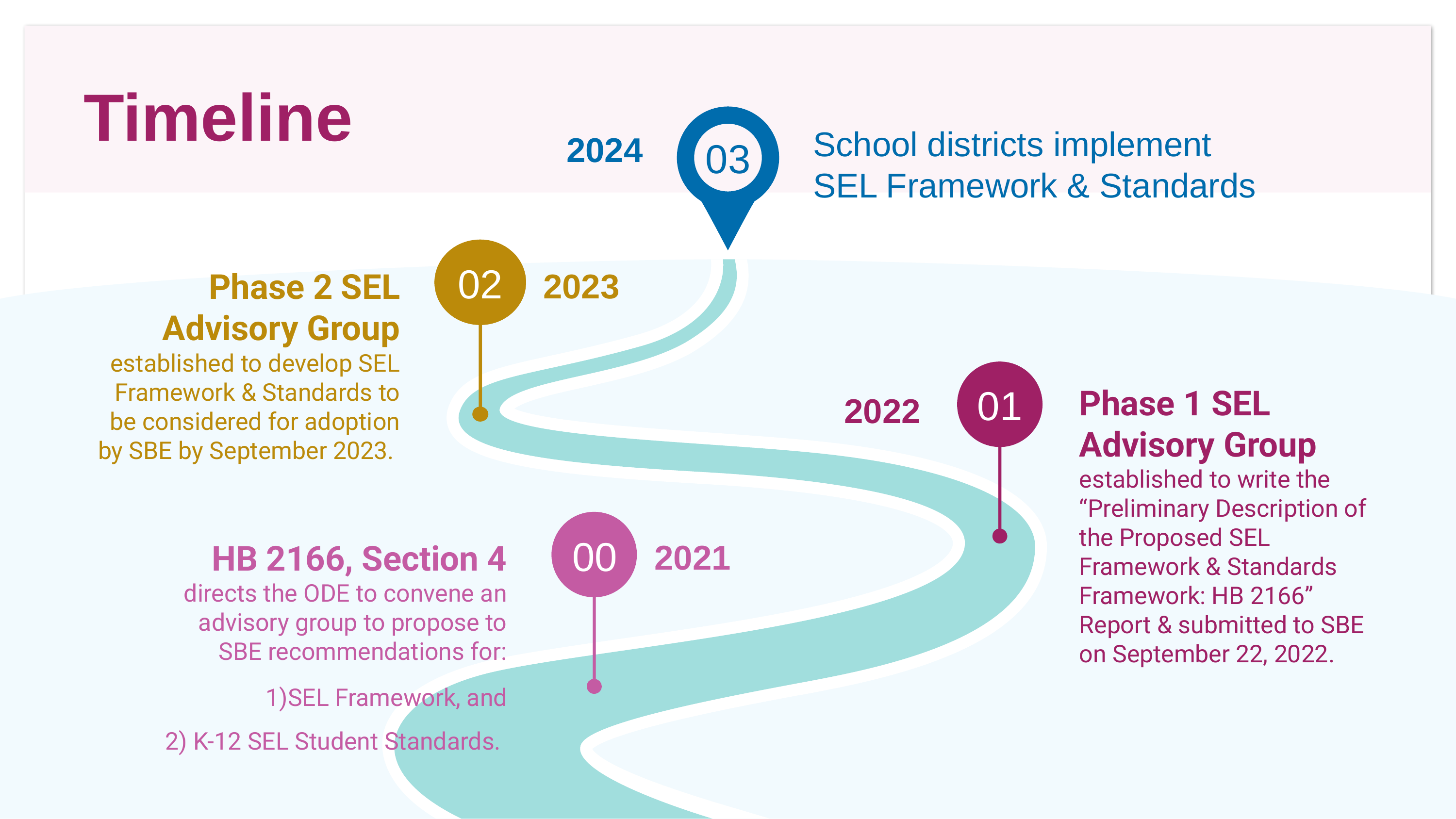

# Timeline

03
2024

School districts implement SEL Framework & Standards

02
 Phase 2 SEL Advisory Group established to develop SEL Framework & Standards to be considered for adoption by SBE by September 2023.

01
2023

Phase 1 SEL Advisory Group established to write the “Preliminary Description of the Proposed SEL Framework & Standards Framework: HB 2166” Report & submitted to SBE on September 22, 2022.
2022

00
HB 2166, Section 4
directs the ODE to convene an advisory group to propose to SBE recommendations for:

1)SEL Framework, and

2) K-12 SEL Student Standards.

2021